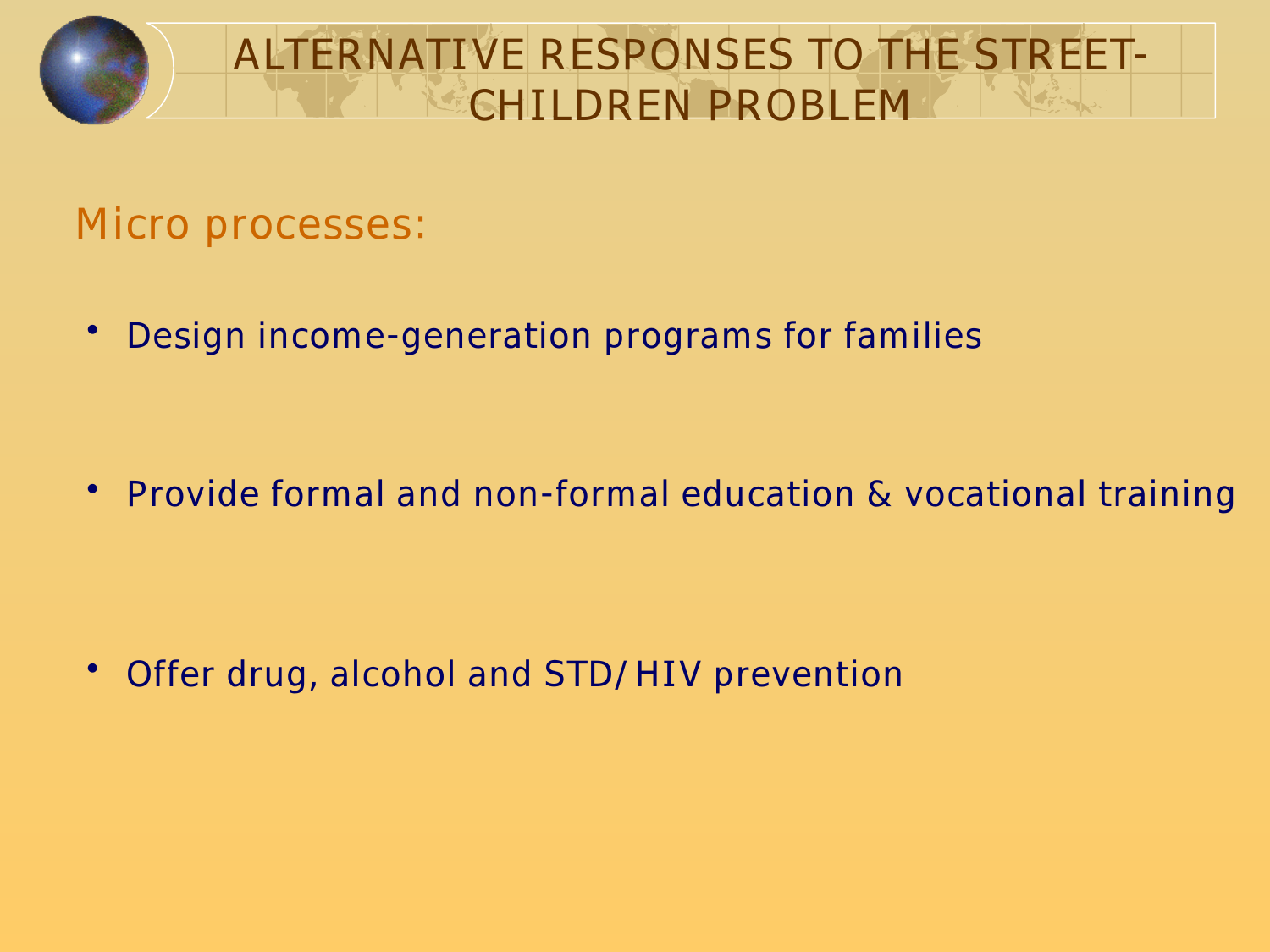

ALTERNATIVE RESPONSES TO THE STREET-CHILDREN PROBLEM
 Micro processes:
 Design income-generation programs for families
 Provide formal and non-formal education & vocational training
 Offer drug, alcohol and STD/HIV prevention